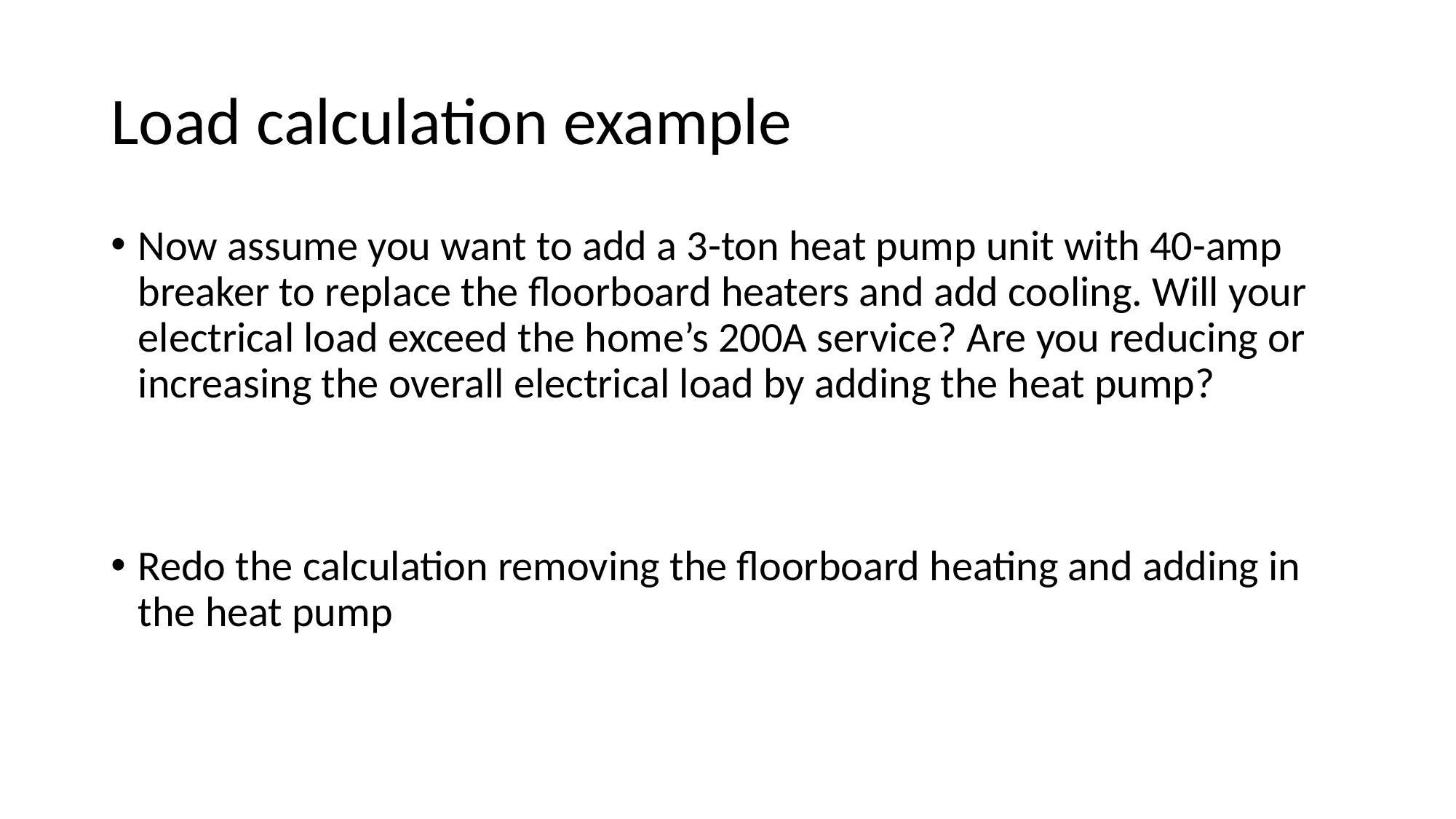

# Load calculation example
Now assume you want to add a 3-ton heat pump unit with 40-amp breaker to replace the floorboard heaters and add cooling. Will your electrical load exceed the home’s 200A service? Are you reducing or increasing the overall electrical load by adding the heat pump?

Redo the calculation removing the floorboard heating and adding in the heat pump